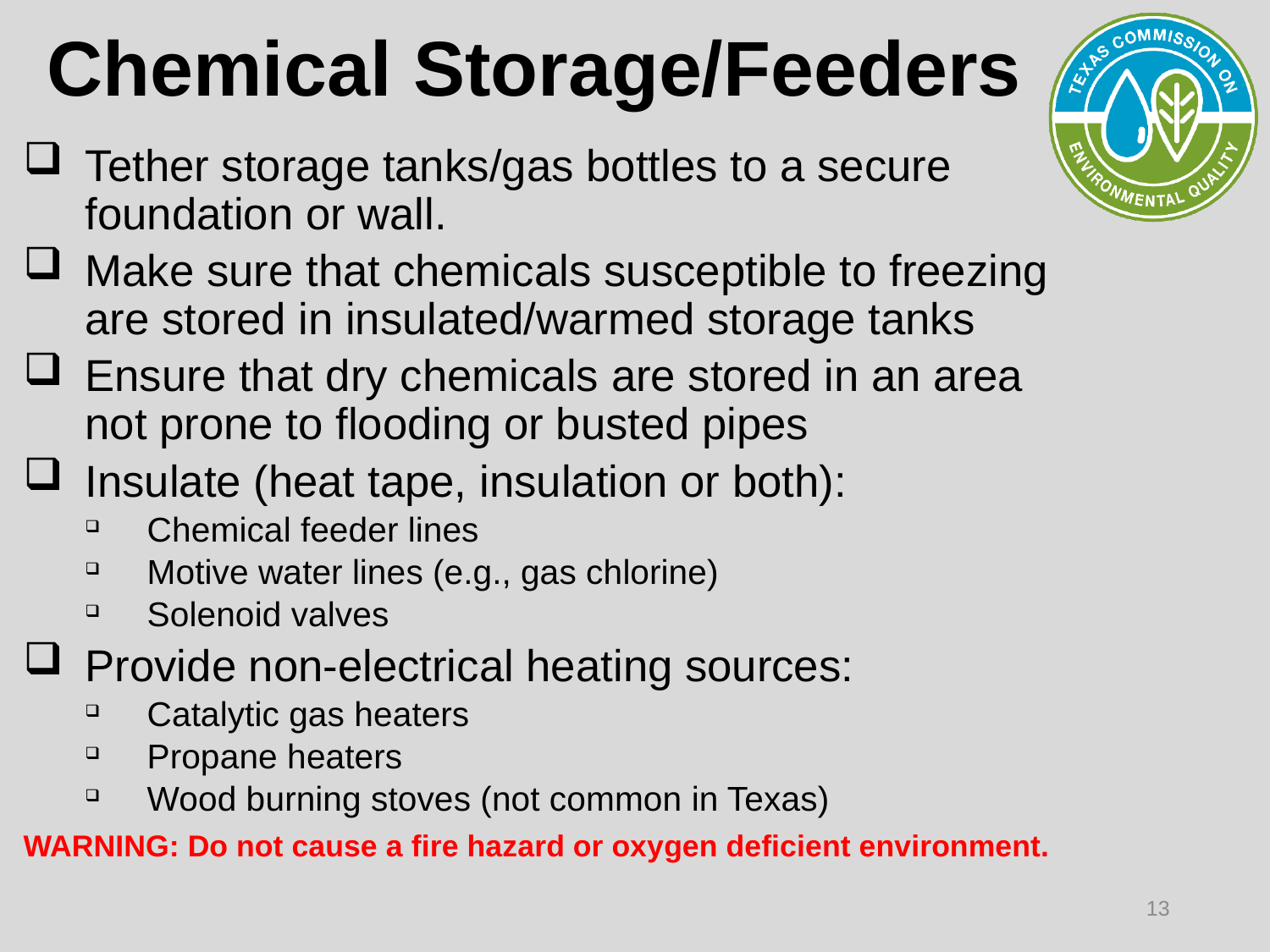

# Chemical Storage/Feeders
Tether storage tanks/gas bottles to a secure foundation or wall.
Make sure that chemicals susceptible to freezing are stored in insulated/warmed storage tanks
Ensure that dry chemicals are stored in an area not prone to flooding or busted pipes
Insulate (heat tape, insulation or both):
Chemical feeder lines
Motive water lines (e.g., gas chlorine)
Solenoid valves
Provide non-electrical heating sources:
Catalytic gas heaters
Propane heaters
Wood burning stoves (not common in Texas)
WARNING: Do not cause a fire hazard or oxygen deficient environment.

13